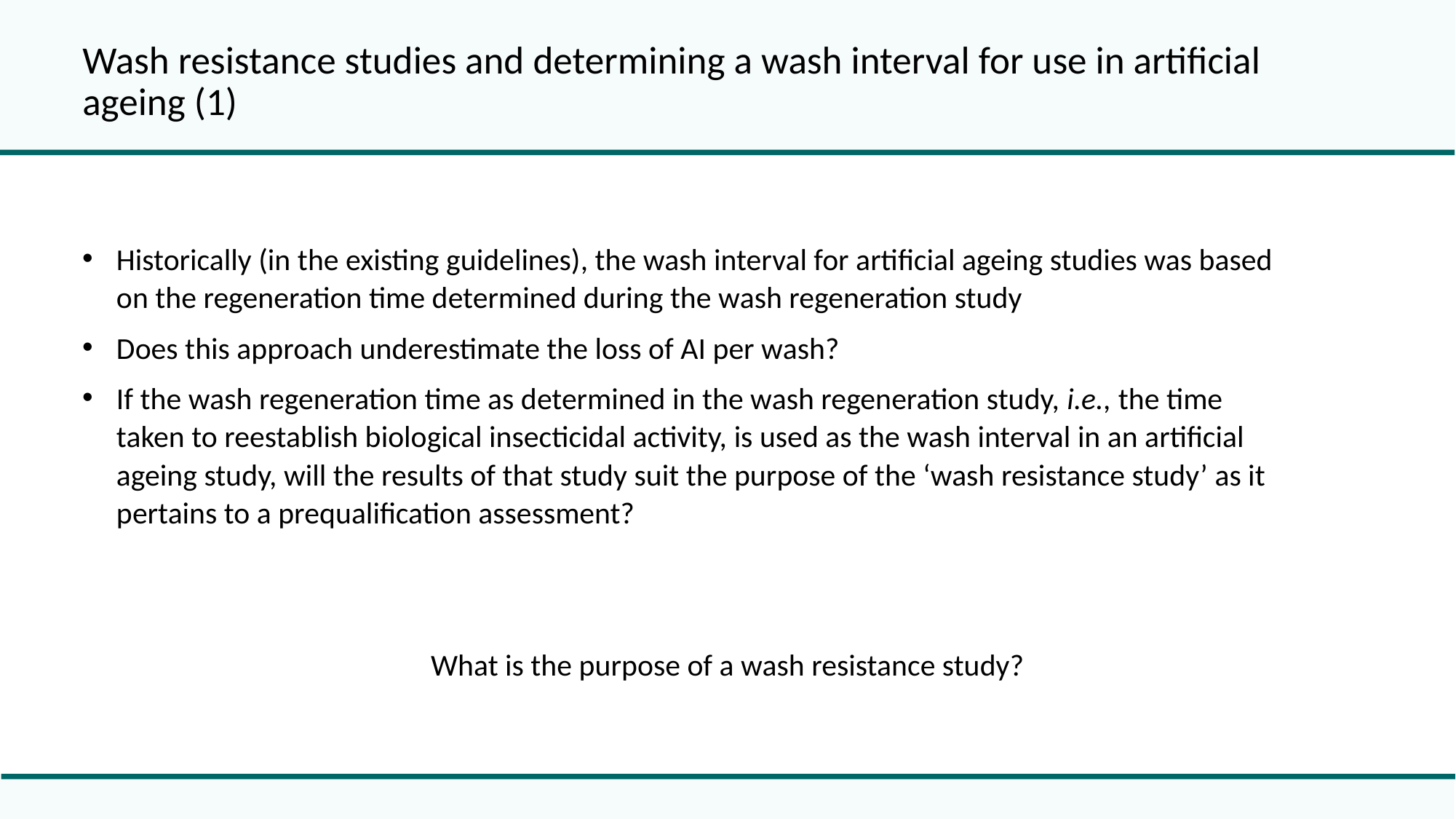

# Wash resistance studies and determining a wash interval for use in artificial ageing (1)

Historically (in the existing guidelines), the wash interval for artificial ageing studies was based on the regeneration time determined during the wash regeneration study
Does this approach underestimate the loss of AI per wash?
If the wash regeneration time as determined in the wash regeneration study, i.e., the time taken to reestablish biological insecticidal activity, is used as the wash interval in an artificial ageing study, will the results of that study suit the purpose of the ‘wash resistance study’ as it pertains to a prequalification assessment?

What is the purpose of a wash resistance study?